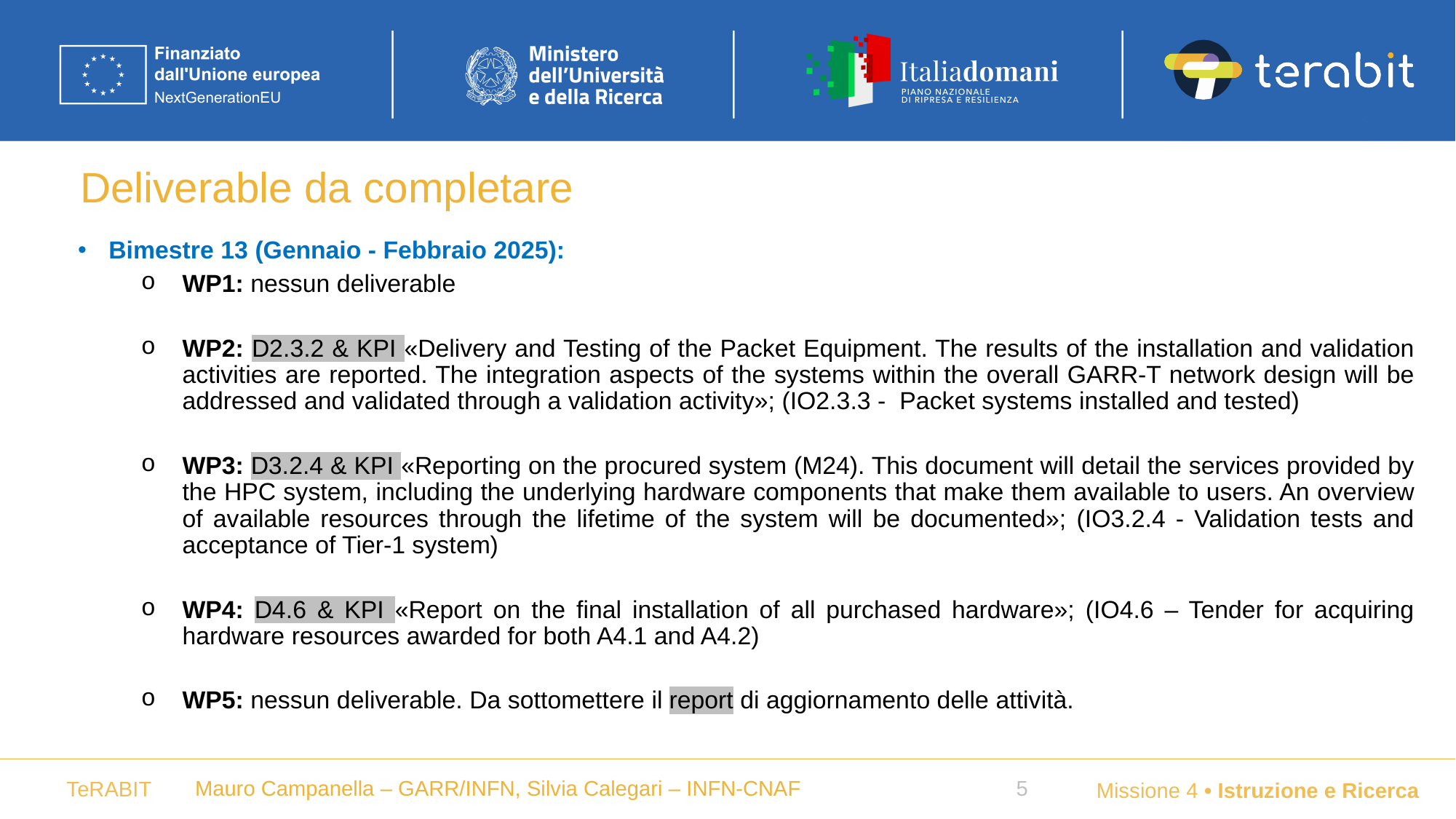

# Deliverable da completare
Bimestre 13 (Gennaio - Febbraio 2025):
WP1: nessun deliverable

WP2: D2.3.2 & KPI «Delivery and Testing of the Packet Equipment. The results of the installation and validation activities are reported. The integration aspects of the systems within the overall GARR-T network design will be addressed and validated through a validation activity»; (IO2.3.3 -  Packet systems installed and tested)

WP3: D3.2.4 & KPI «Reporting on the procured system (M24). This document will detail the services provided by the HPC system, including the underlying hardware components that make them available to users. An overview of available resources through the lifetime of the system will be documented»; (IO3.2.4 - Validation tests and acceptance of Tier-1 system)

WP4: D4.6 & KPI «Report on the final installation of all purchased hardware»; (IO4.6 – Tender for acquiring hardware resources awarded for both A4.1 and A4.2)

WP5: nessun deliverable. Da sottomettere il report di aggiornamento delle attività.

Mauro Campanella – GARR/INFN, Silvia Calegari – INFN-CNAF
5